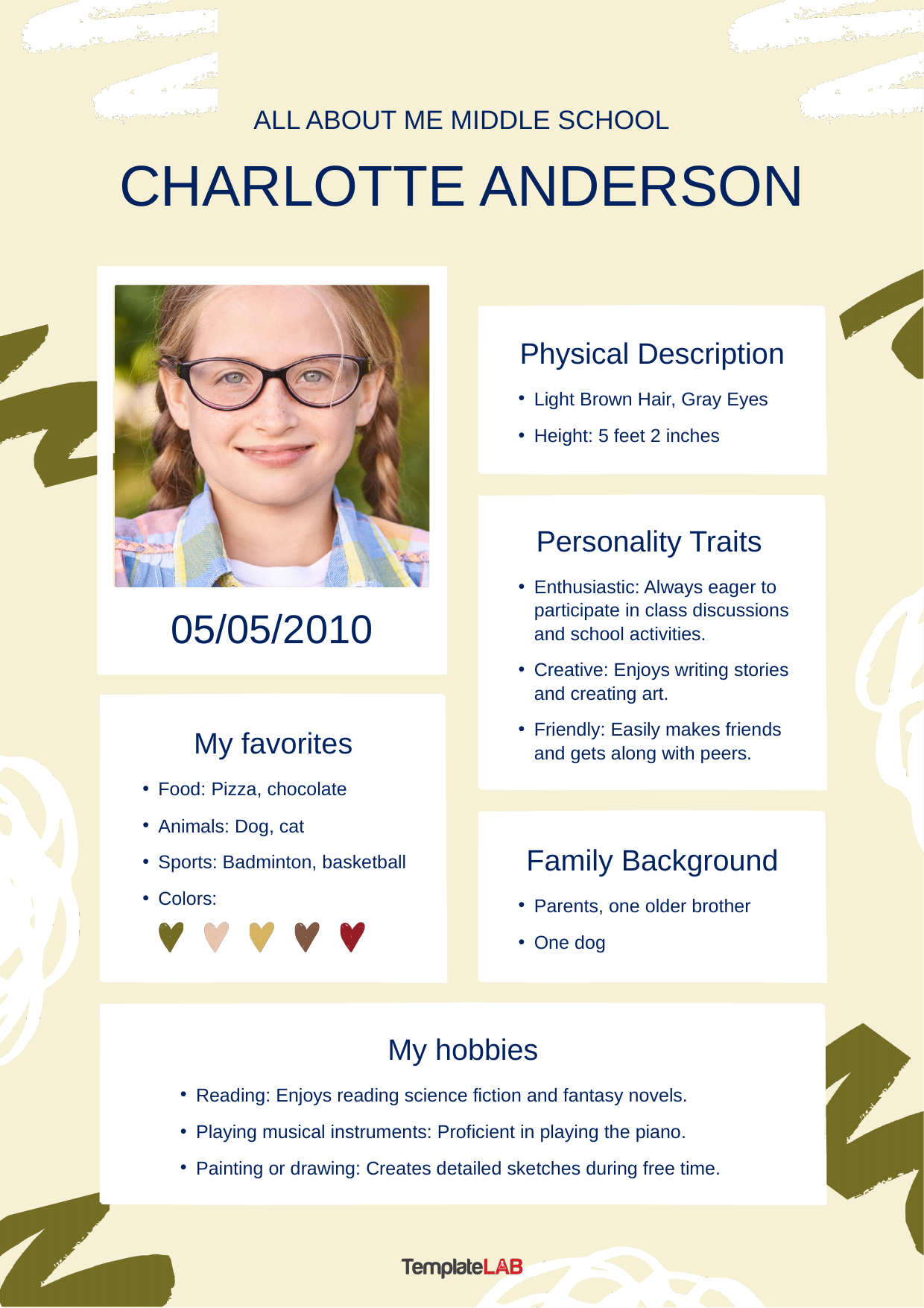

ALL ABOUT ME MIDDLE SCHOOL
CHARLOTTE ANDERSON

05/05/2010

Physical Description
Light Brown Hair, Gray Eyes
Height: 5 feet 2 inches

Personality Traits
Enthusiastic: Always eager to participate in class discussions and school activities.
Creative: Enjoys writing stories and creating art.
Friendly: Easily makes friends and gets along with peers.

My favorites
Food: Pizza, chocolate
Animals: Dog, cat
Sports: Badminton, basketball
Colors:

Family Background
Parents, one older brother
One dog

My hobbies
Reading: Enjoys reading science fiction and fantasy novels.
Playing musical instruments: Proficient in playing the piano.
Painting or drawing: Creates detailed sketches during free time.